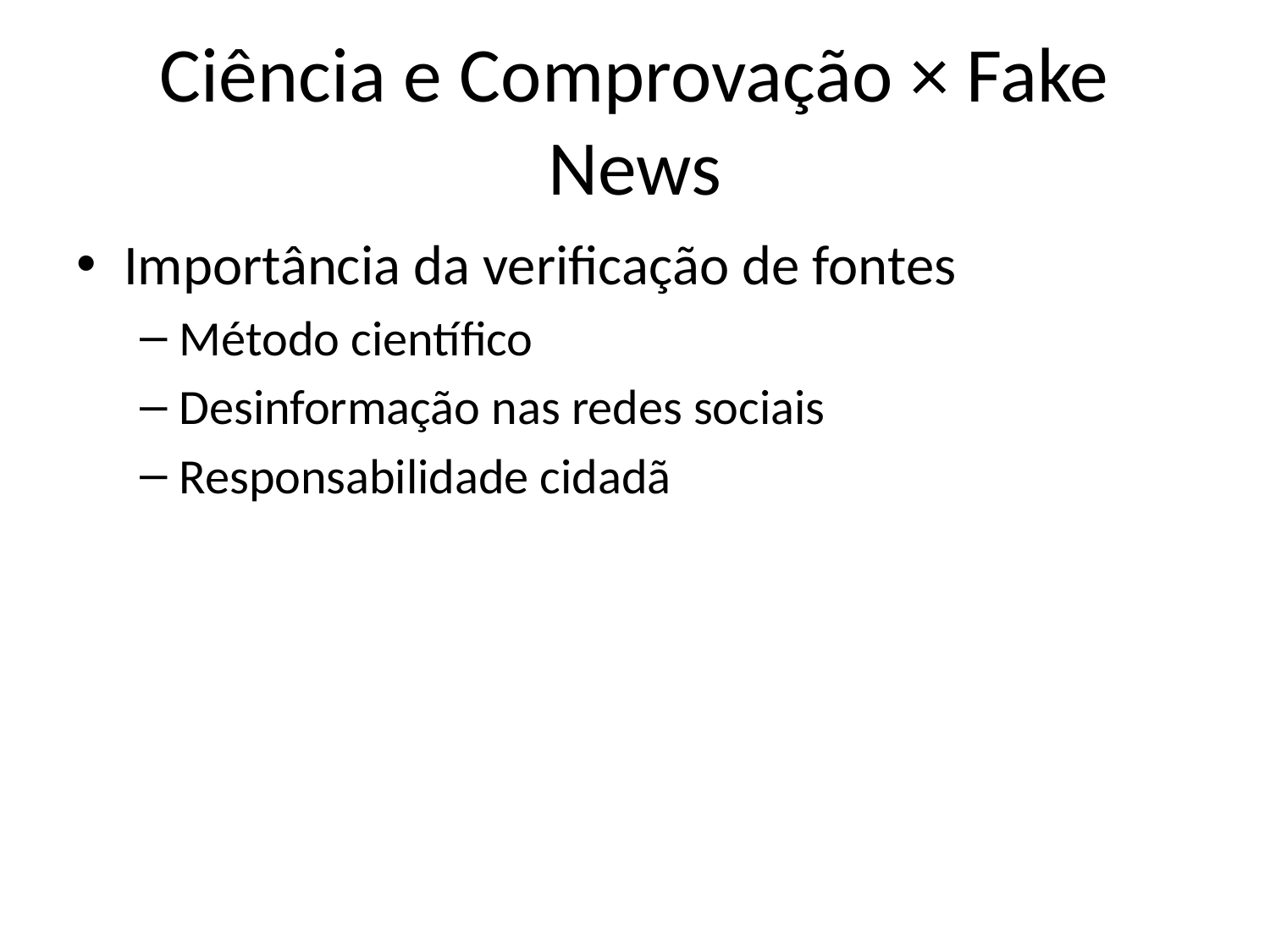

# Ciência e Comprovação × Fake News
Importância da verificação de fontes
Método científico
Desinformação nas redes sociais
Responsabilidade cidadã